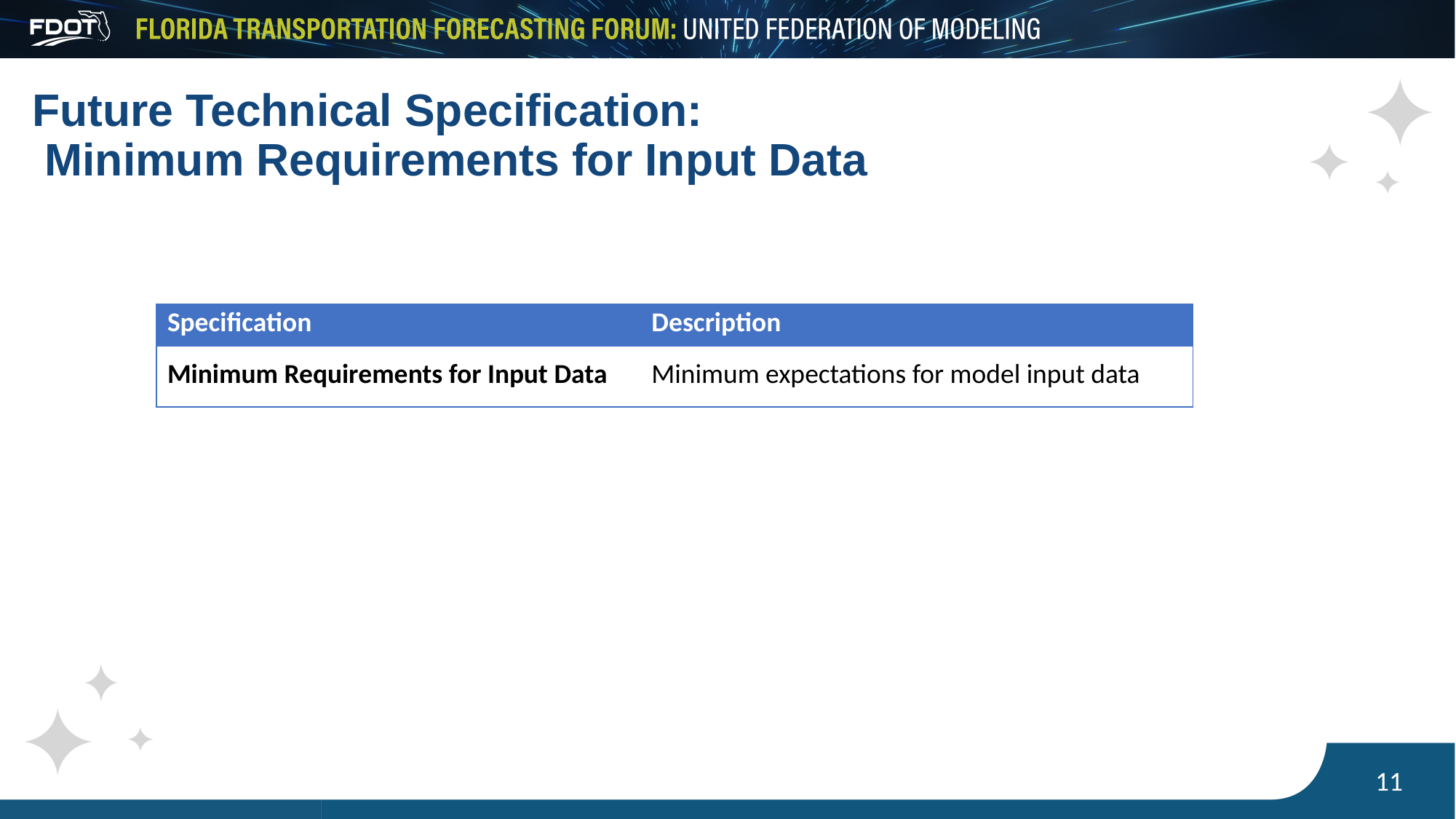

# Future Technical Specification: Minimum Requirements for Input Data
| Specification | Description |
| --- | --- |
| Minimum Requirements for Input Data | Minimum expectations for model input data |
11